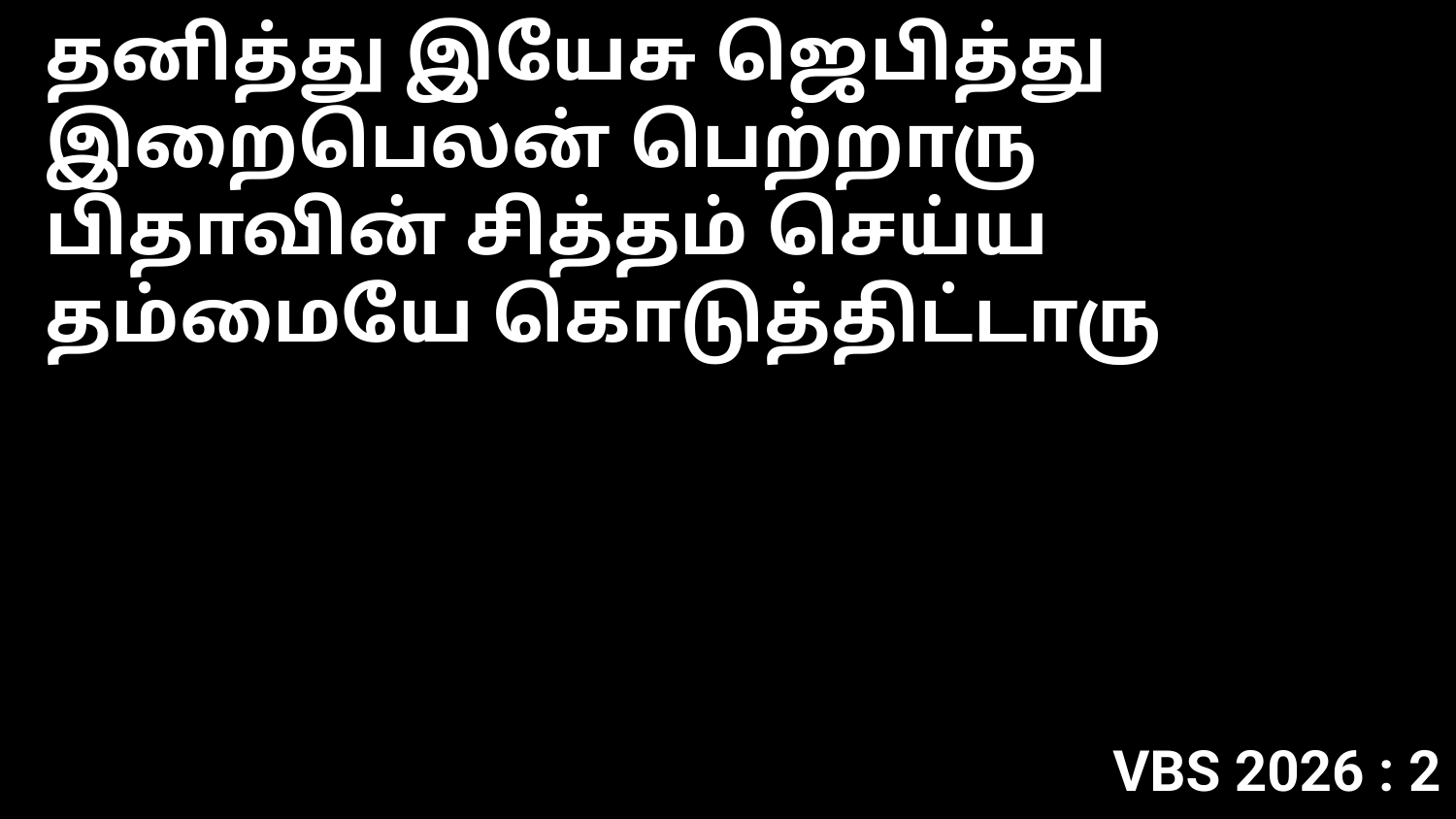

தனித்து இயேசு ஜெபித்து இறைபெலன் பெற்றாரு பிதாவின் சித்தம் செய்ய தம்மையே கொடுத்திட்டாரு

VBS 2026 : 2